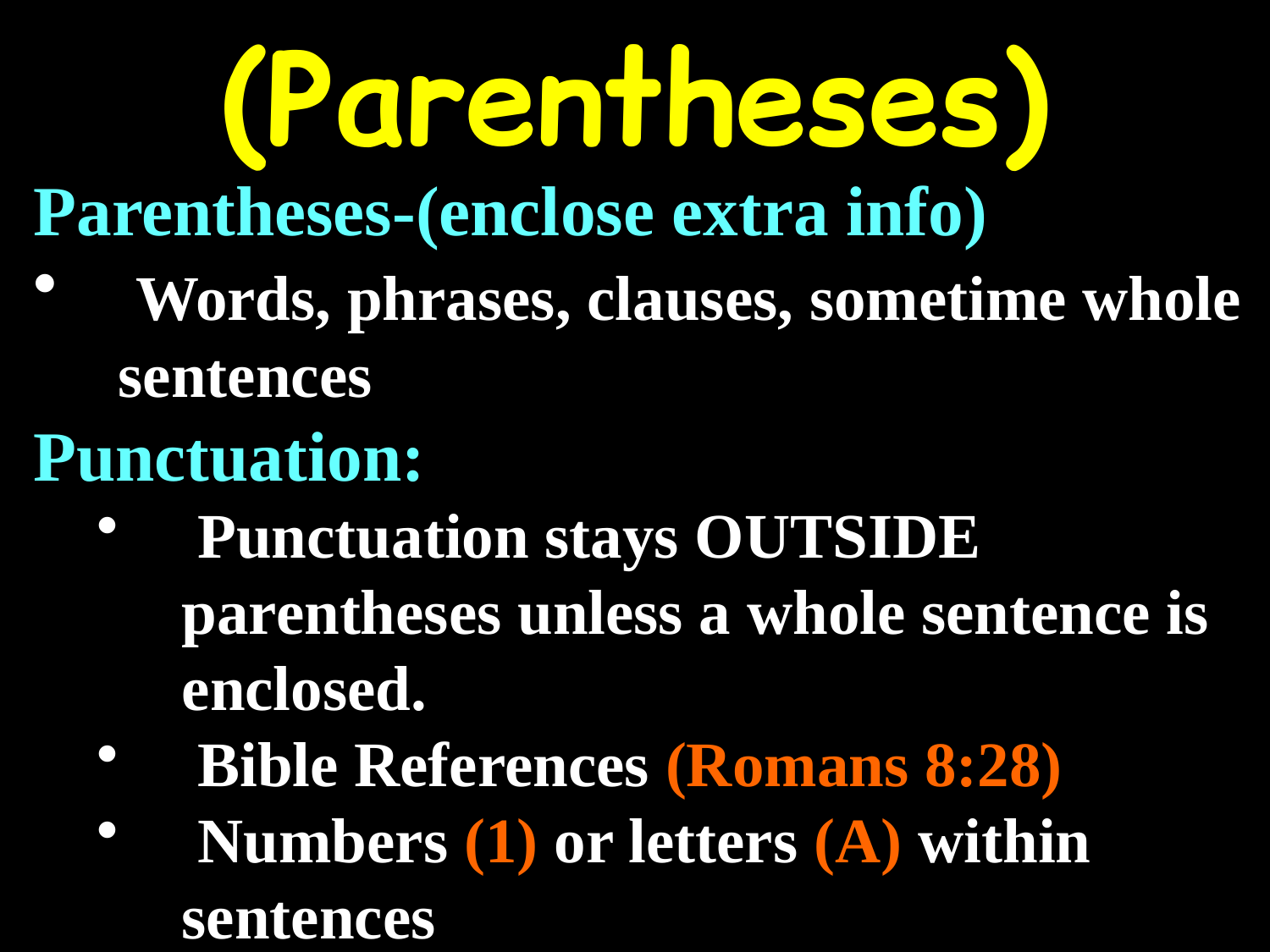

# (Parentheses)
Parentheses-(enclose extra info)
 Words, phrases, clauses, sometime whole sentences
Punctuation:
 Punctuation stays OUTSIDE parentheses unless a whole sentence is enclosed.
 Bible References (Romans 8:28)
 Numbers (1) or letters (A) within sentences